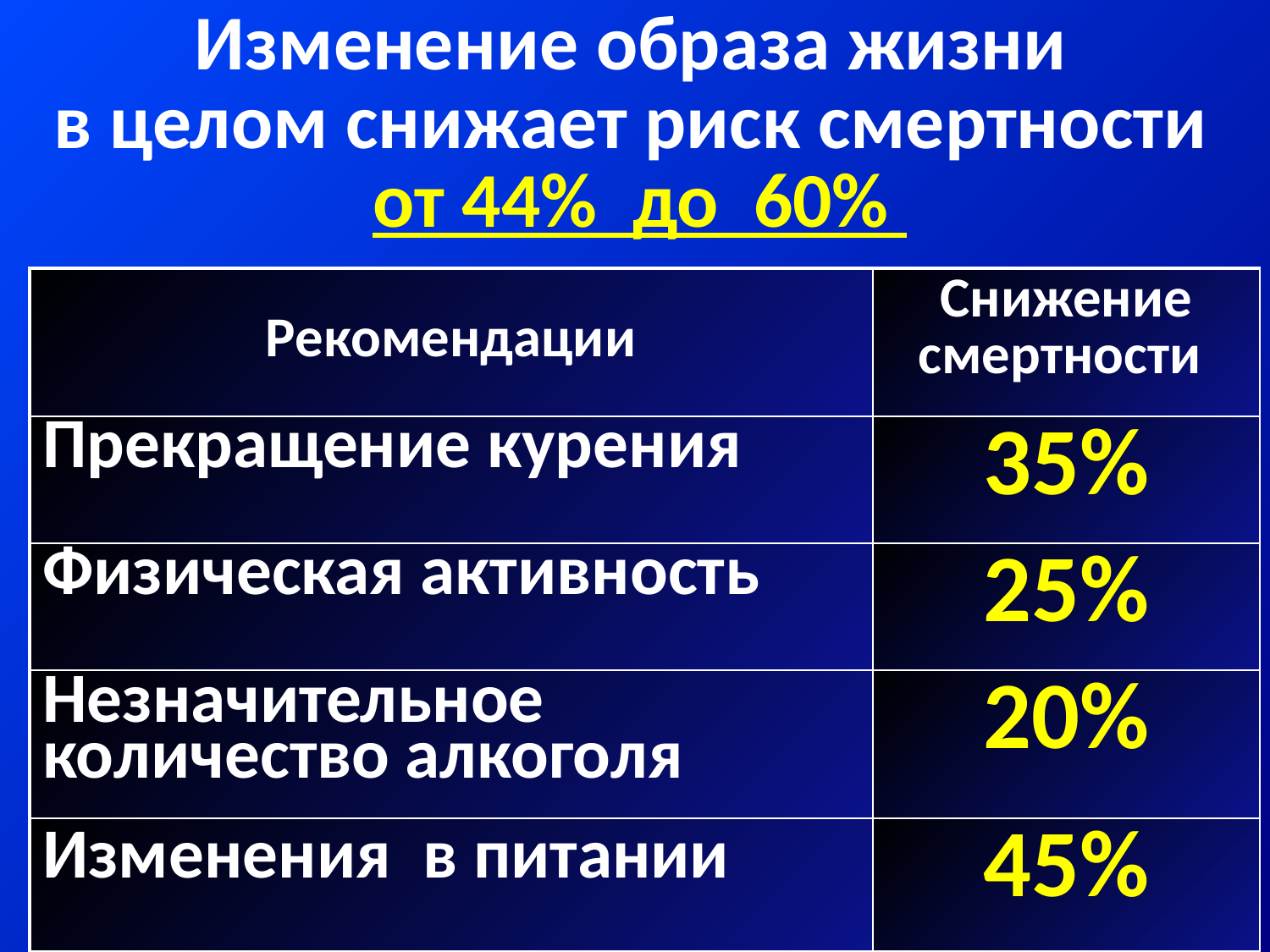

Изменение образа жизни
в целом снижает риск смертности
от 44%  до  60%
| Рекомендации | Снижение смертности |
| --- | --- |
| Прекращение курения | 35% |
| Физическая активность | 25% |
| Незначительное количество алкоголя | 20% |
| Изменения в питании | 45% |